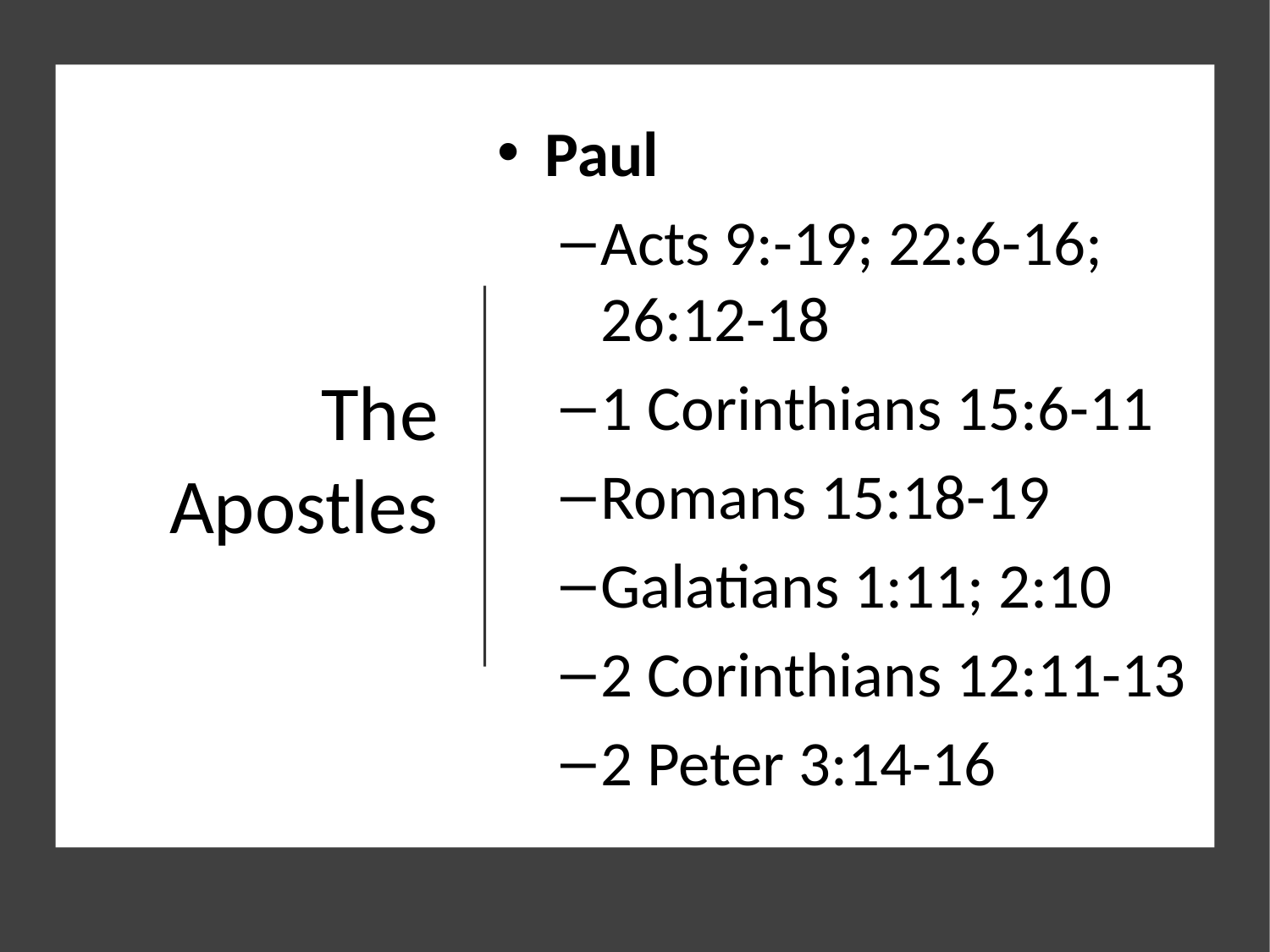

# The Apostles
Paul
Acts 9:-19; 22:6-16; 26:12-18
1 Corinthians 15:6-11
Romans 15:18-19
Galatians 1:11; 2:10
2 Corinthians 12:11-13
2 Peter 3:14-16